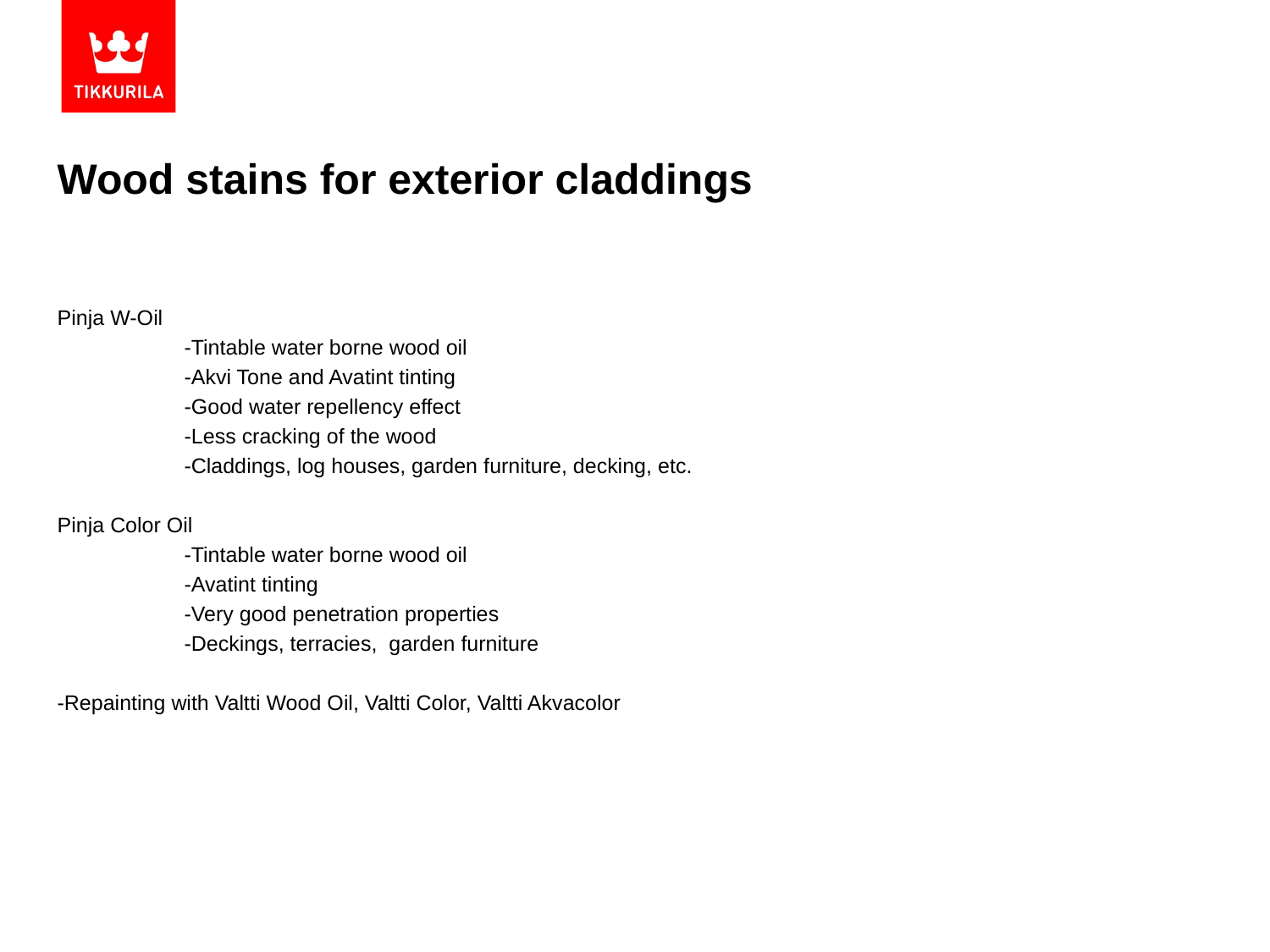

# Wood stains for exterior claddings

Pinja W-Oil
  	-Tintable water borne wood oil
	-Akvi Tone and Avatint tinting
	-Good water repellency effect
	-Less cracking of the wood
	-Claddings, log houses, garden furniture, decking, etc.

Pinja Color Oil
	-Tintable water borne wood oil
	-Avatint tinting
	-Very good penetration properties
	-Deckings, terracies,  garden furniture

-Repainting with Valtti Wood Oil, Valtti Color, Valtti Akvacolor